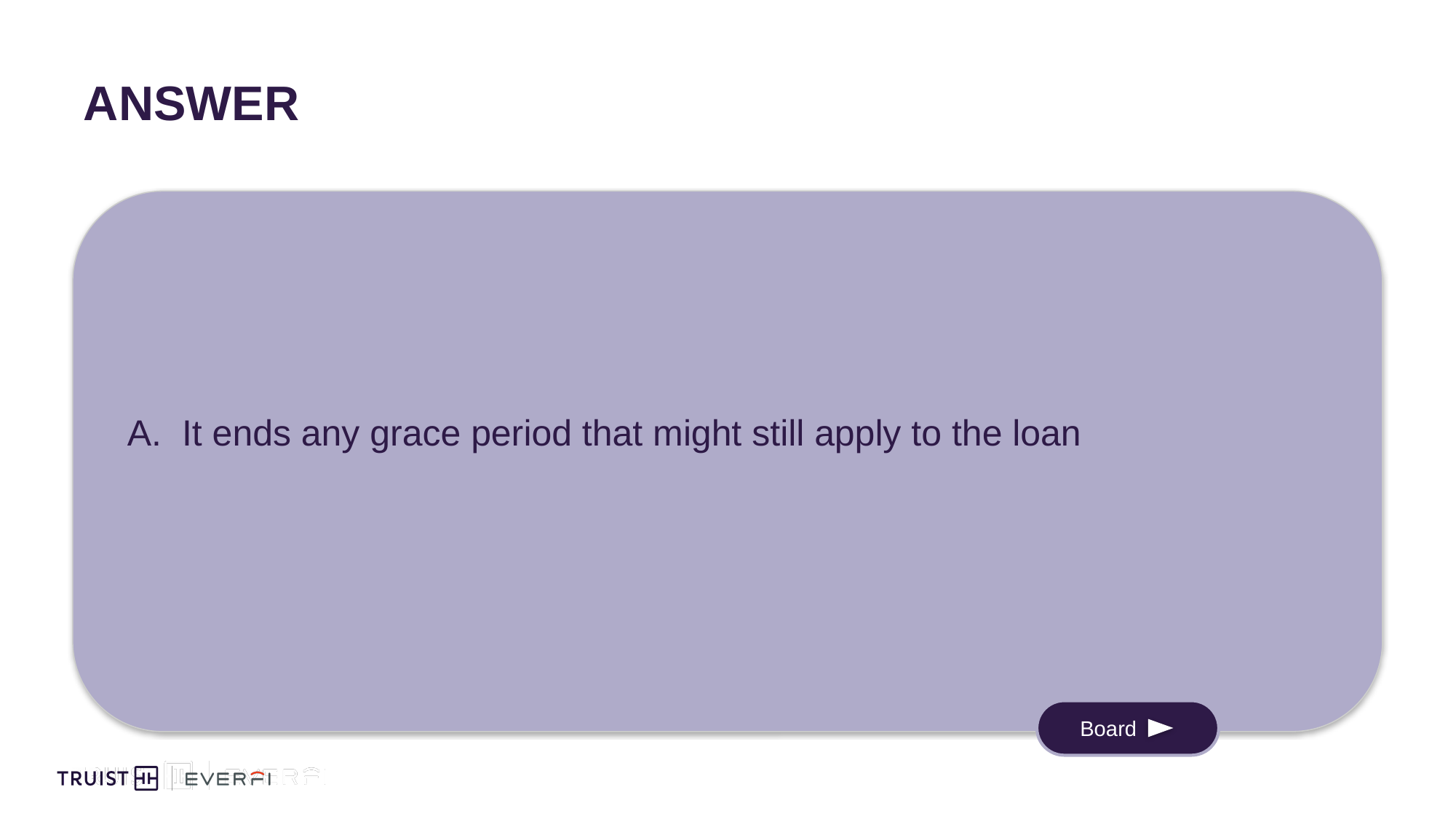

# Answer
A.  It ends any grace period that might still apply to the loan